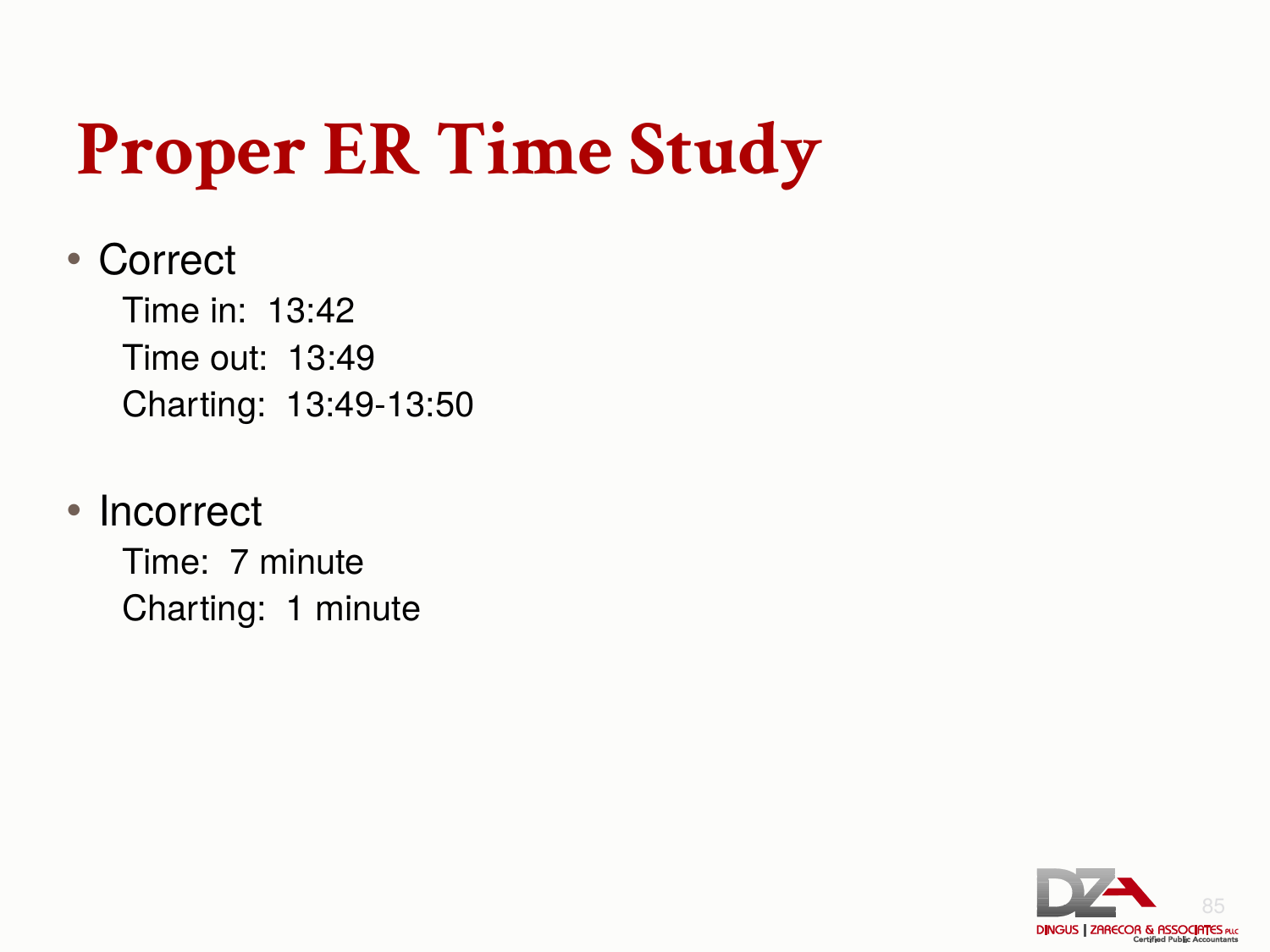

# Proper ER Time Study
Correct
Time in:  13:42
Time out:  13:49
Charting:  13:49-13:50

Incorrect
Time:  7 minute
Charting:  1 minute
85